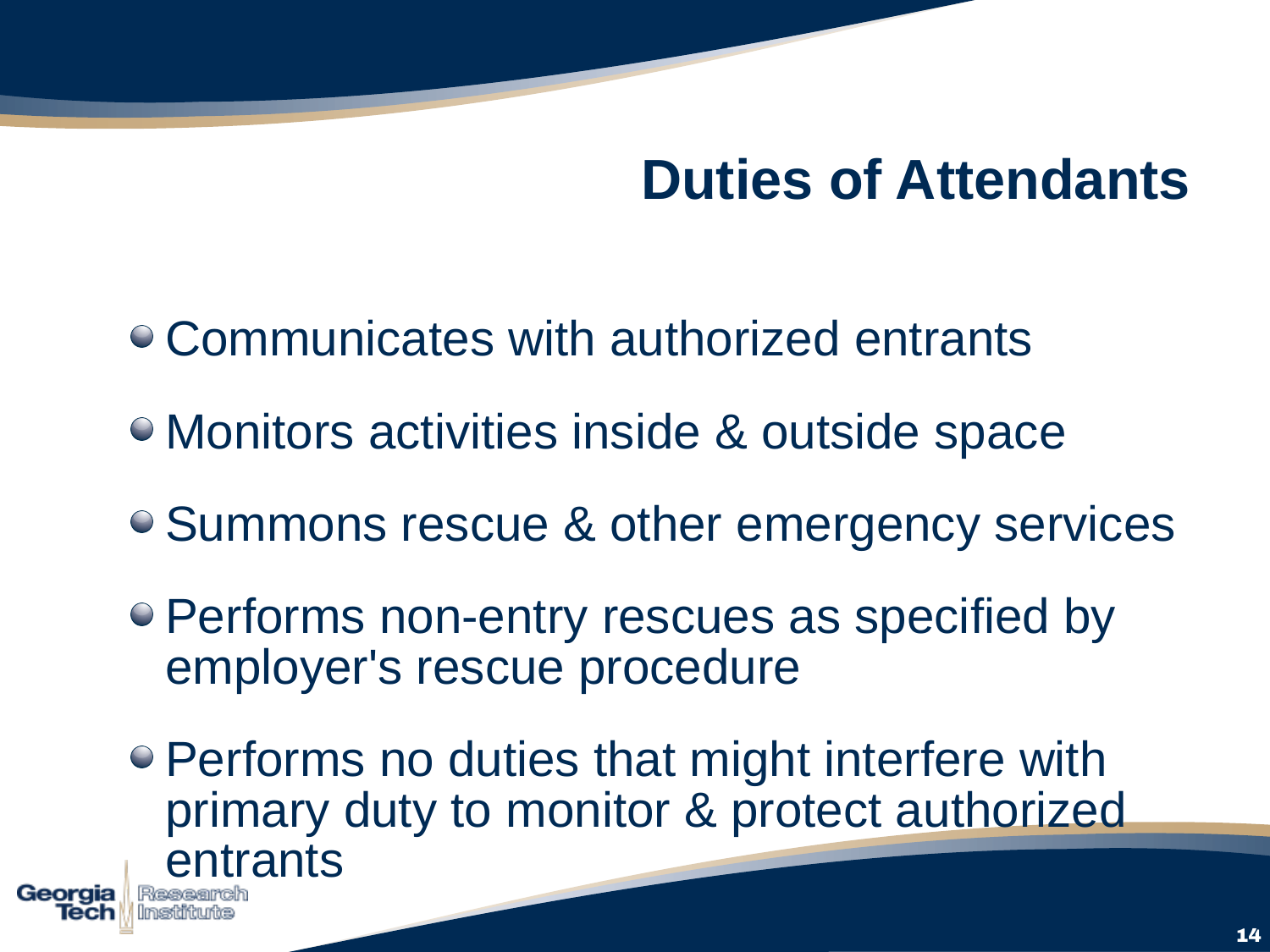

# Duties of Attendants
Communicates with authorized entrants
Monitors activities inside & outside space
Summons rescue & other emergency services
Performs non-entry rescues as specified by employer's rescue procedure
Performs no duties that might interfere with primary duty to monitor & protect authorized entrants
14